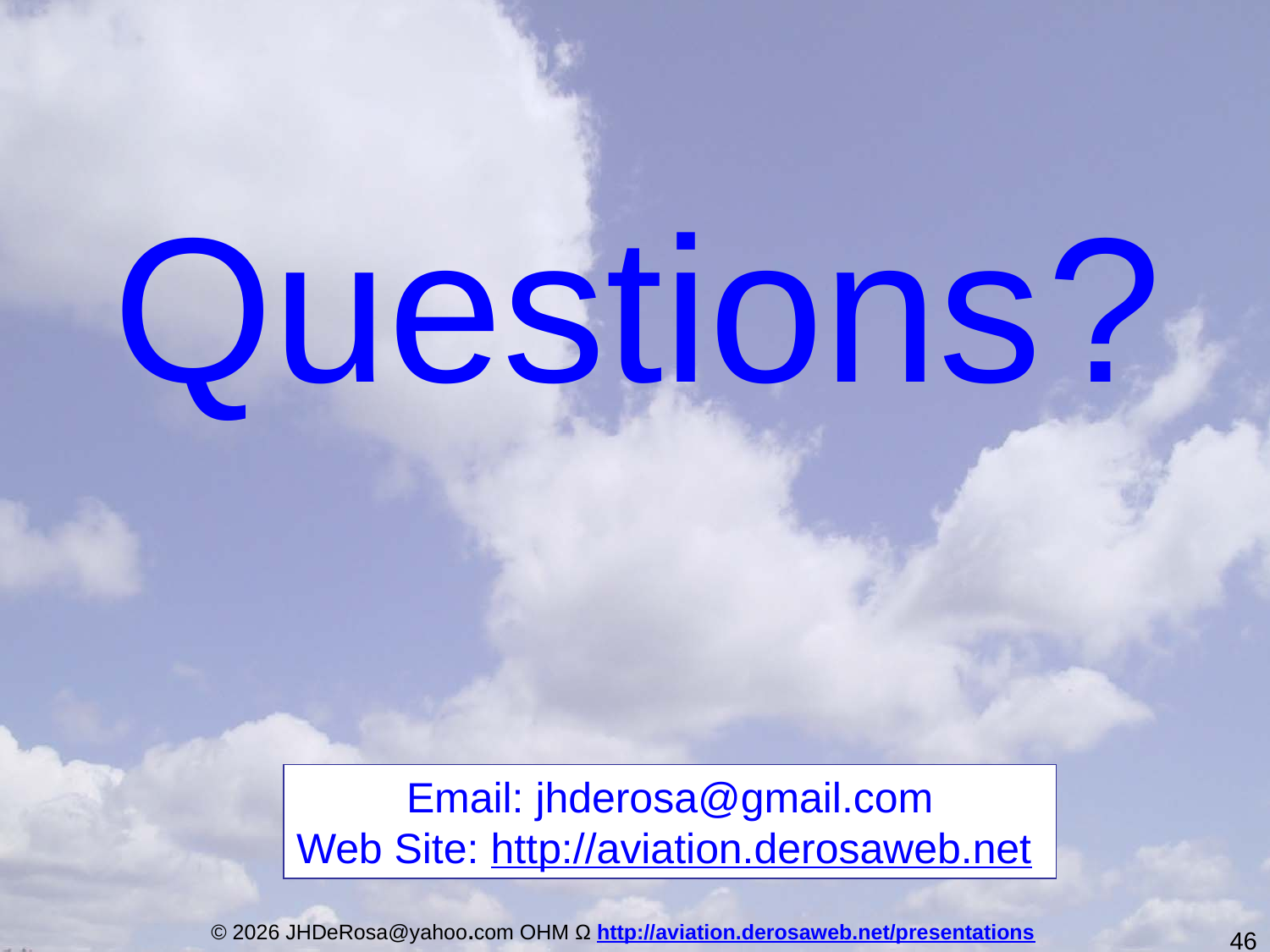

Questions
?
Email: jhderosa@gmail.com
Web Site: http://aviation.derosaweb.net
46